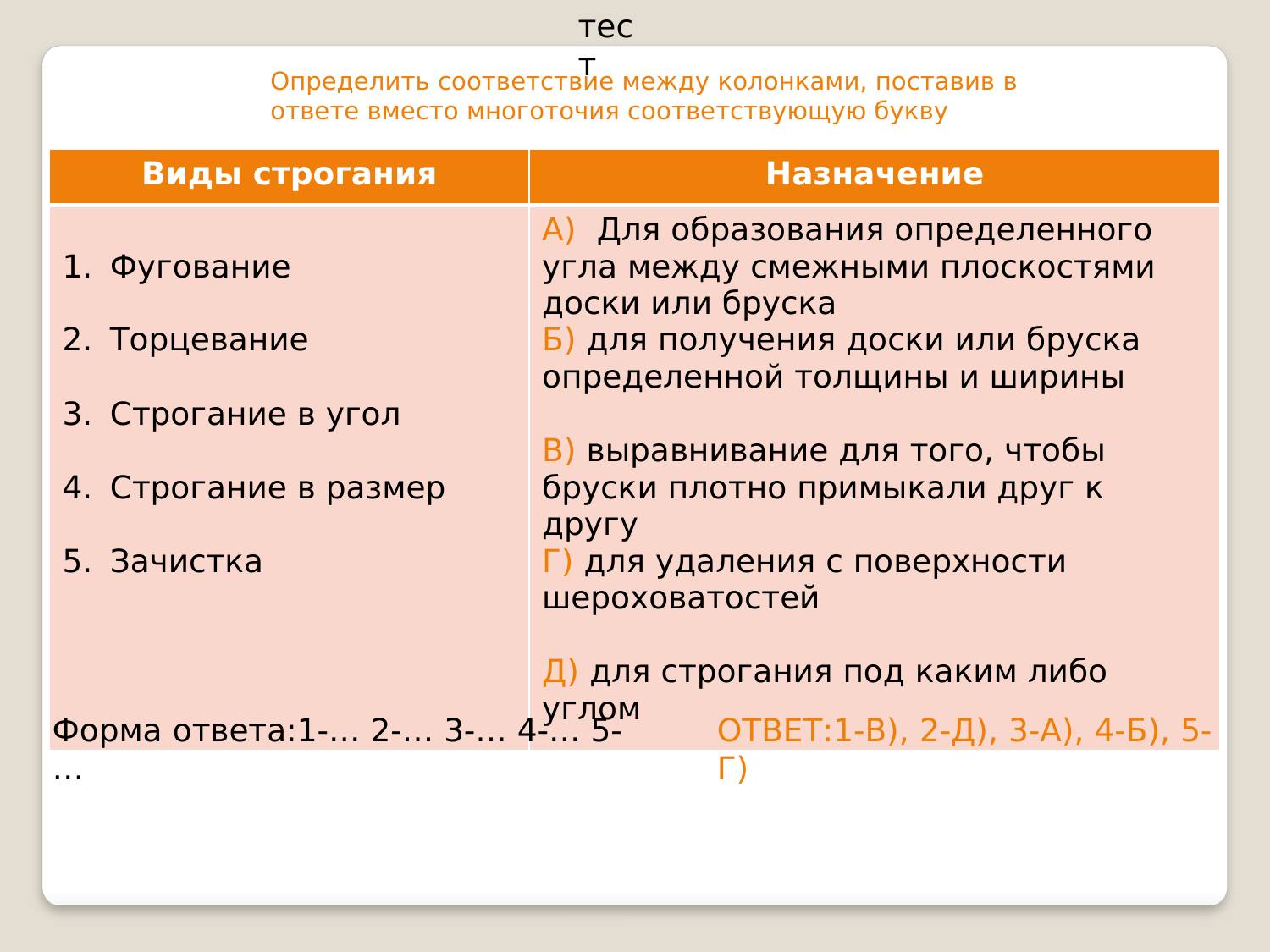

тест
Определить соответствие между колонками, поставив в ответе вместо многоточия соответствующую букву
| Виды строгания | Назначение |
| --- | --- |
| Фугование Торцевание Строгание в угол Строгание в размер Зачистка | А) Для образования определенного угла между смежными плоскостями доски или бруска Б) для получения доски или бруска определенной толщины и ширины В) выравнивание для того, чтобы бруски плотно примыкали друг к другу Г) для удаления с поверхности шероховатостей Д) для строгания под каким либо углом |
Форма ответа:1-… 2-… 3-… 4-… 5-…
ОТВЕТ:1-В), 2-Д), 3-А), 4-Б), 5-Г)